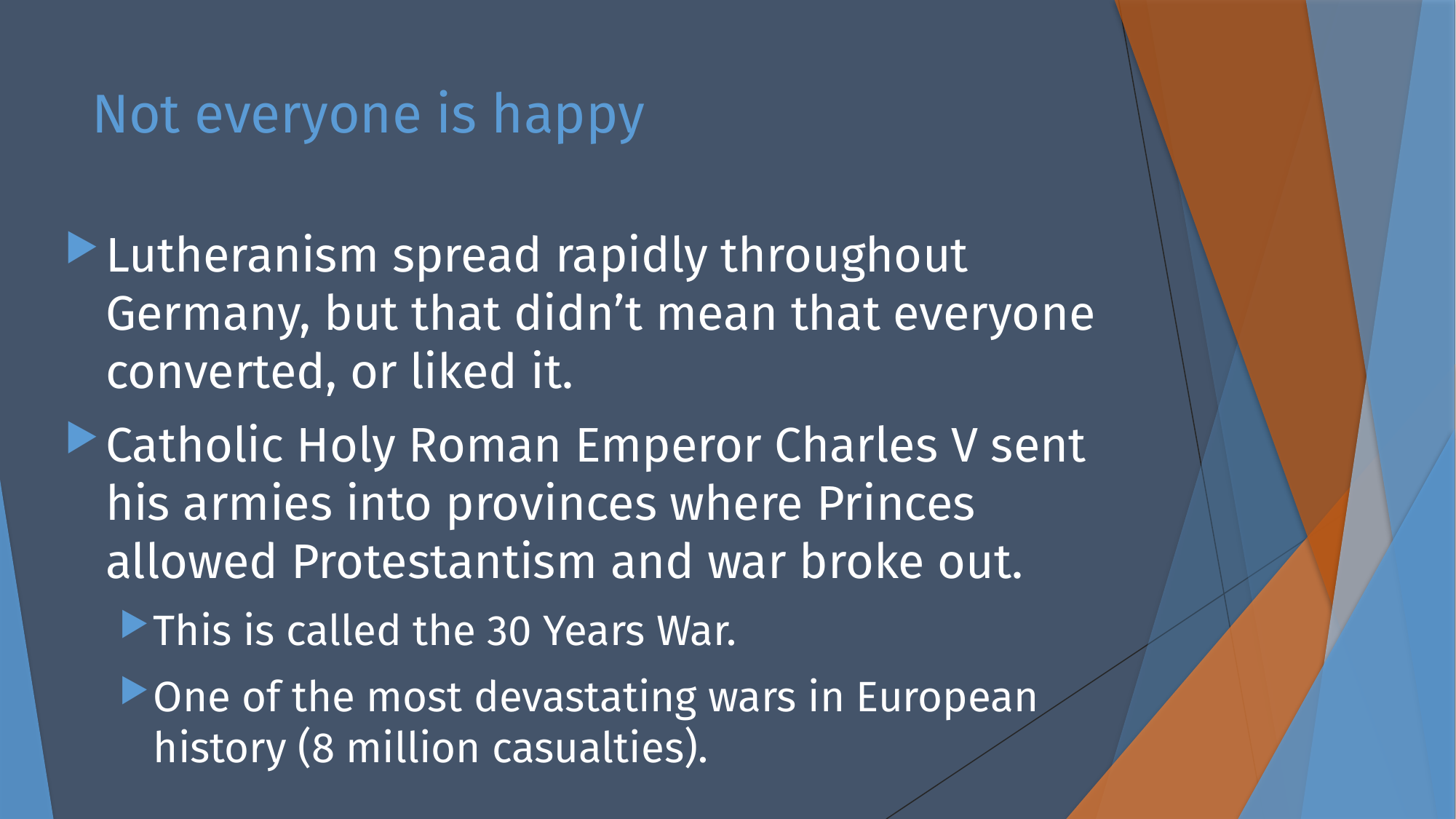

# Not everyone is happy
Lutheranism spread rapidly throughout Germany, but that didn’t mean that everyone converted, or liked it.
Catholic Holy Roman Emperor Charles V sent his armies into provinces where Princes allowed Protestantism and war broke out.
This is called the 30 Years War.
One of the most devastating wars in European history (8 million casualties).